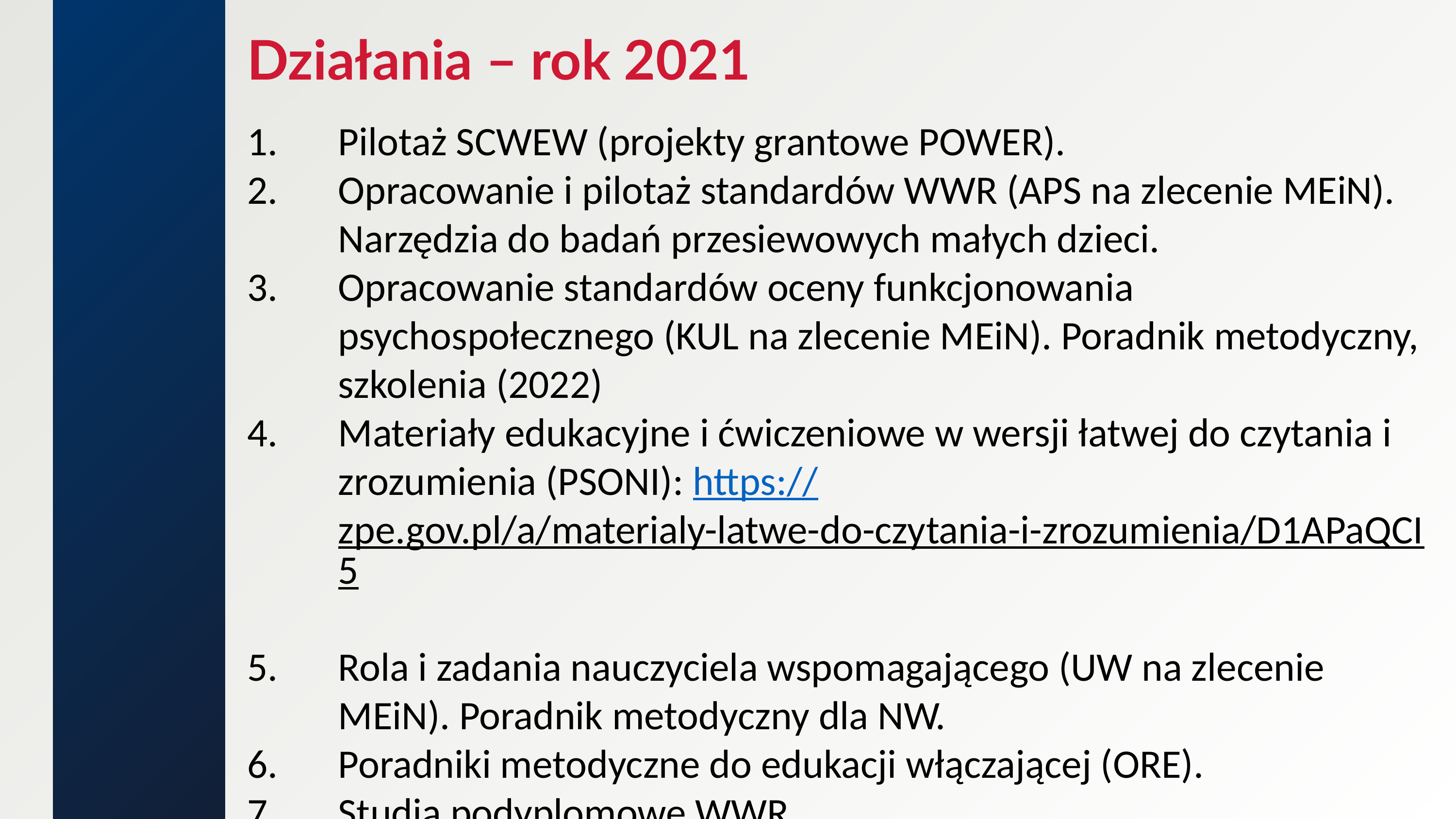

Działania – rok 2021
Pilotaż SCWEW (projekty grantowe POWER).
Opracowanie i pilotaż standardów WWR (APS na zlecenie MEiN). Narzędzia do badań przesiewowych małych dzieci.
Opracowanie standardów oceny funkcjonowania psychospołecznego (KUL na zlecenie MEiN). Poradnik metodyczny, szkolenia (2022)
Materiały edukacyjne i ćwiczeniowe w wersji łatwej do czytania i zrozumienia (PSONI): https://zpe.gov.pl/a/materialy-latwe-do-czytania-i-zrozumienia/D1APaQCI5
Rola i zadania nauczyciela wspomagającego (UW na zlecenie MEiN). Poradnik metodyczny dla NW.
Poradniki metodyczne do edukacji włączającej (ORE).
Studia podyplomowe WWR.